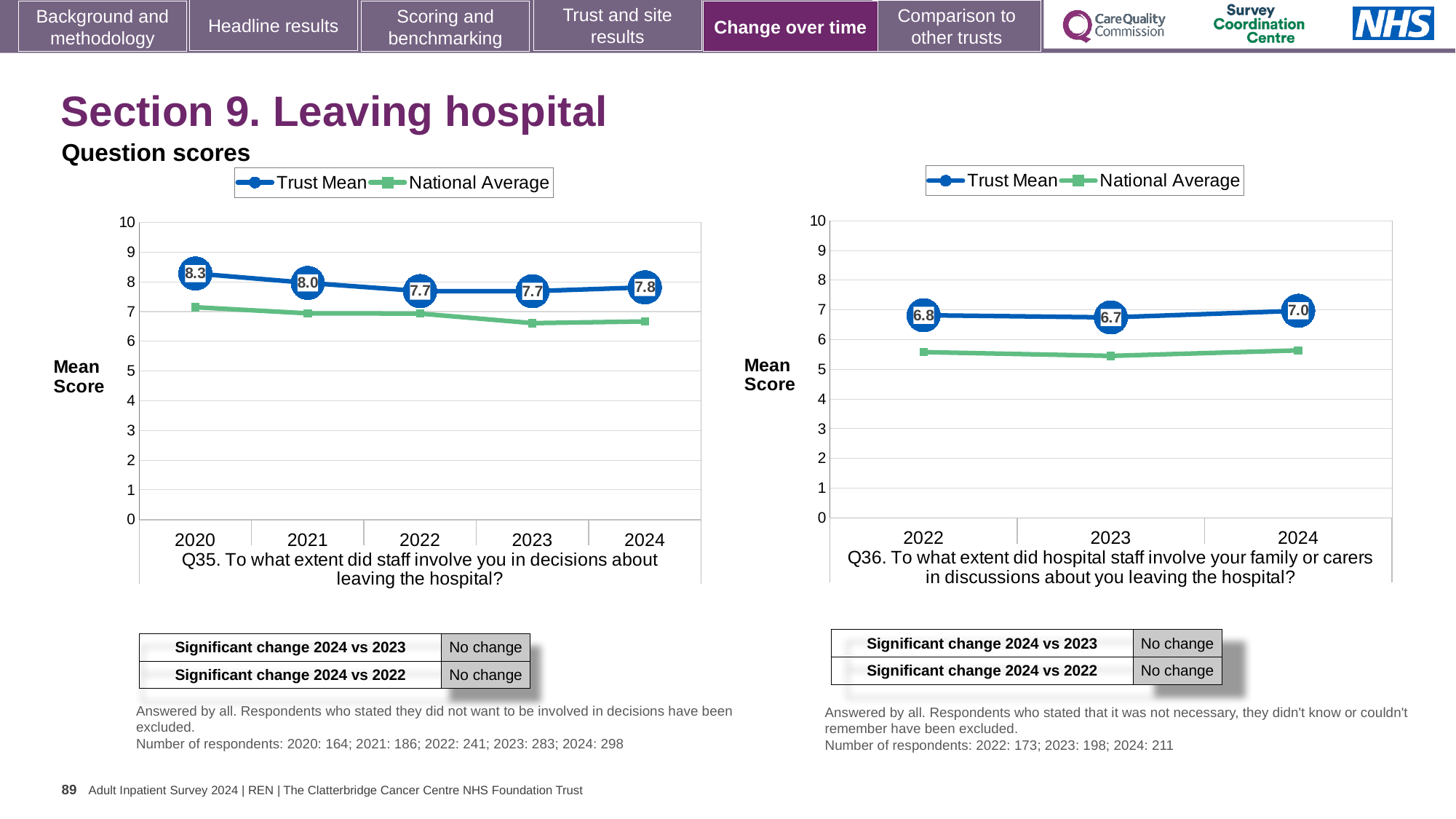

# Section 9. Leaving hospital
Question scores

### Chart

| Category | Trust Mean | National Average |
|---|---|---|
| 2022 | 6.820653666497921 | 5.580055020765087 |
| 2023 | 6.747041976776953 | 5.451676179215576 |
| 2024 | 6.970136803287033 | 5.636999691765052 |

### Chart

| Category | Trust Mean | National Average |
|---|---|---|
| 2020 | 8.282546595023367 | 7.147980493225688 |
| 2021 | 7.966247242111826 | 6.942881082282427 |
| 2022 | 7.690503924764006 | 6.934191277792261 |
| 2023 | 7.68670788022916 | 6.61286261178177 |
| 2024 | 7.816563216298279 | 6.668295380326844 |
| Significant change 2024 vs 2023 | No change |
| --- | --- |
| Significant change 2024 vs 2022 | No change |
| Significant change 2024 vs 2023 | No change |
| --- | --- |
| Significant change 2024 vs 2022 | No change |
Answered by all. Respondents who stated they did not want to be involved in decisions have been excluded.
Number of respondents: 2020: 164; 2021: 186; 2022: 241; 2023: 283; 2024: 298

Answered by all. Respondents who stated that it was not necessary, they didn't know or couldn't remember have been excluded.
Number of respondents: 2022: 173; 2023: 198; 2024: 211

89